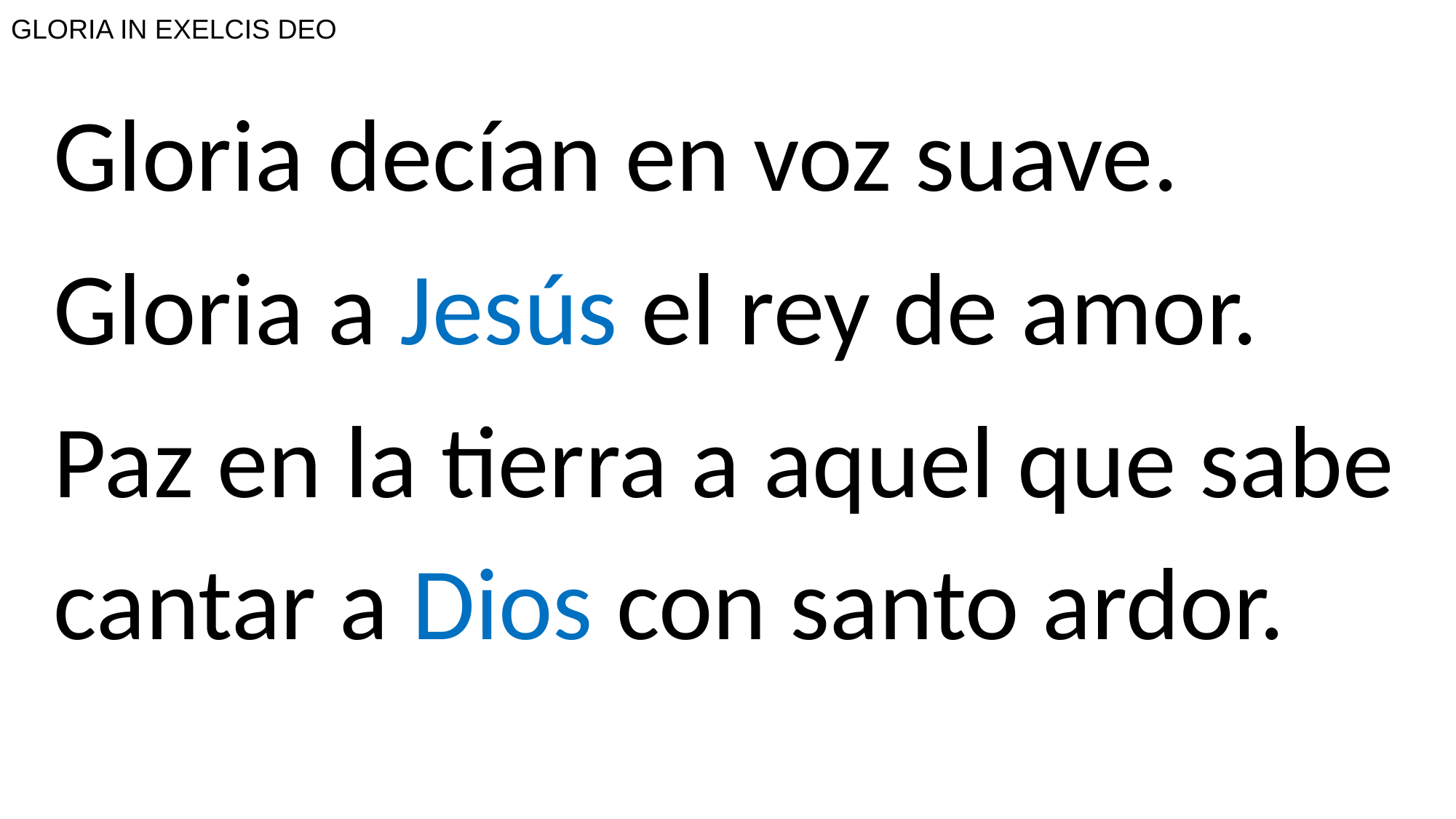

# GLORIA IN EXELCIS DEO
Gloria decían en voz suave.
Gloria a Jesús el rey de amor.
Paz en la tierra a aquel que sabe cantar a Dios con santo ardor.